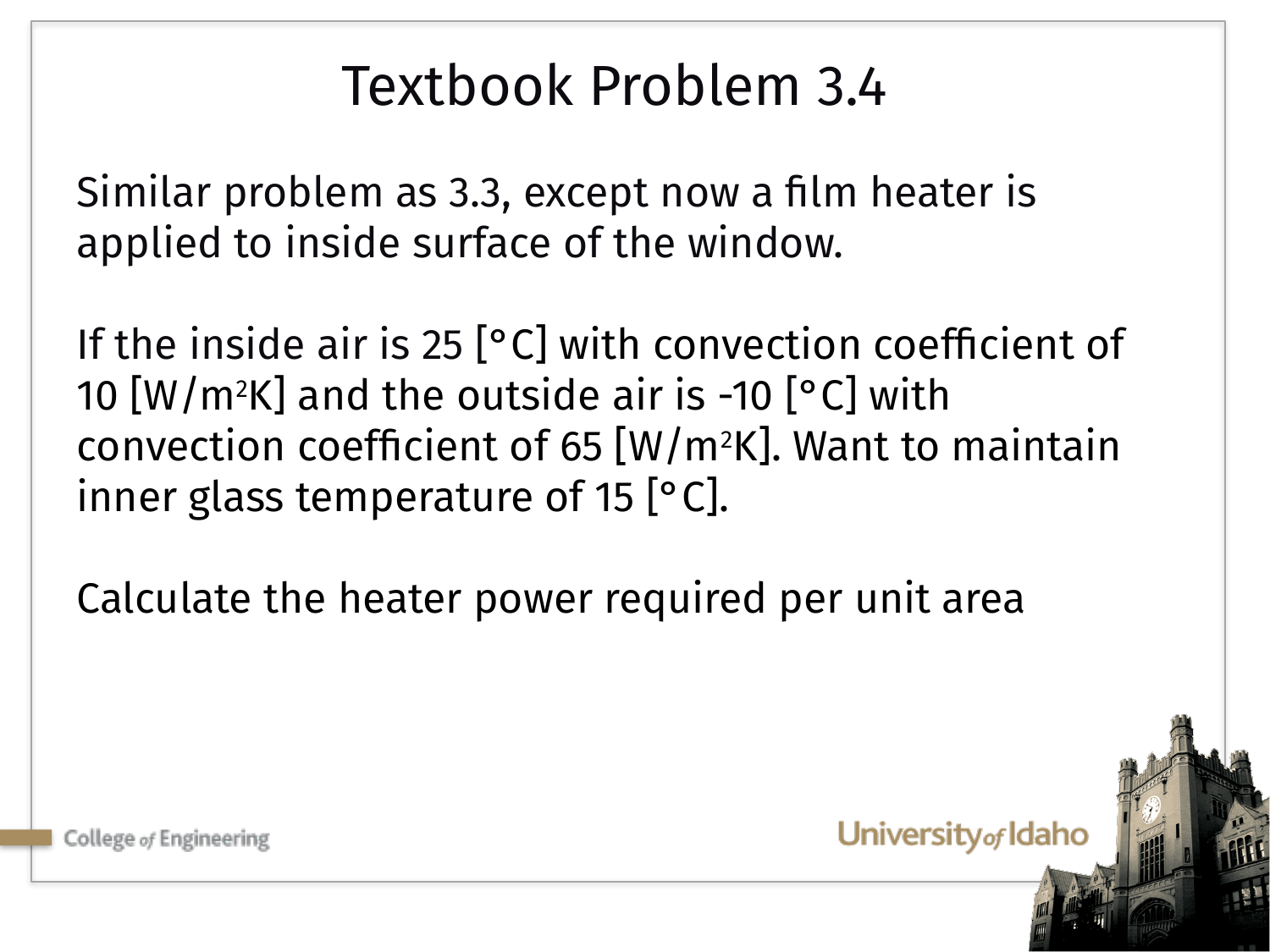

Textbook Problem 3.4
Similar problem as 3.3, except now a film heater is applied to inside surface of the window.

If the inside air is 25 [°C] with convection coefficient of 10 [W/m2K] and the outside air is -10 [°C] with convection coefficient of 65 [W/m2K]. Want to maintain inner glass temperature of 15 [°C].

Calculate the heater power required per unit area